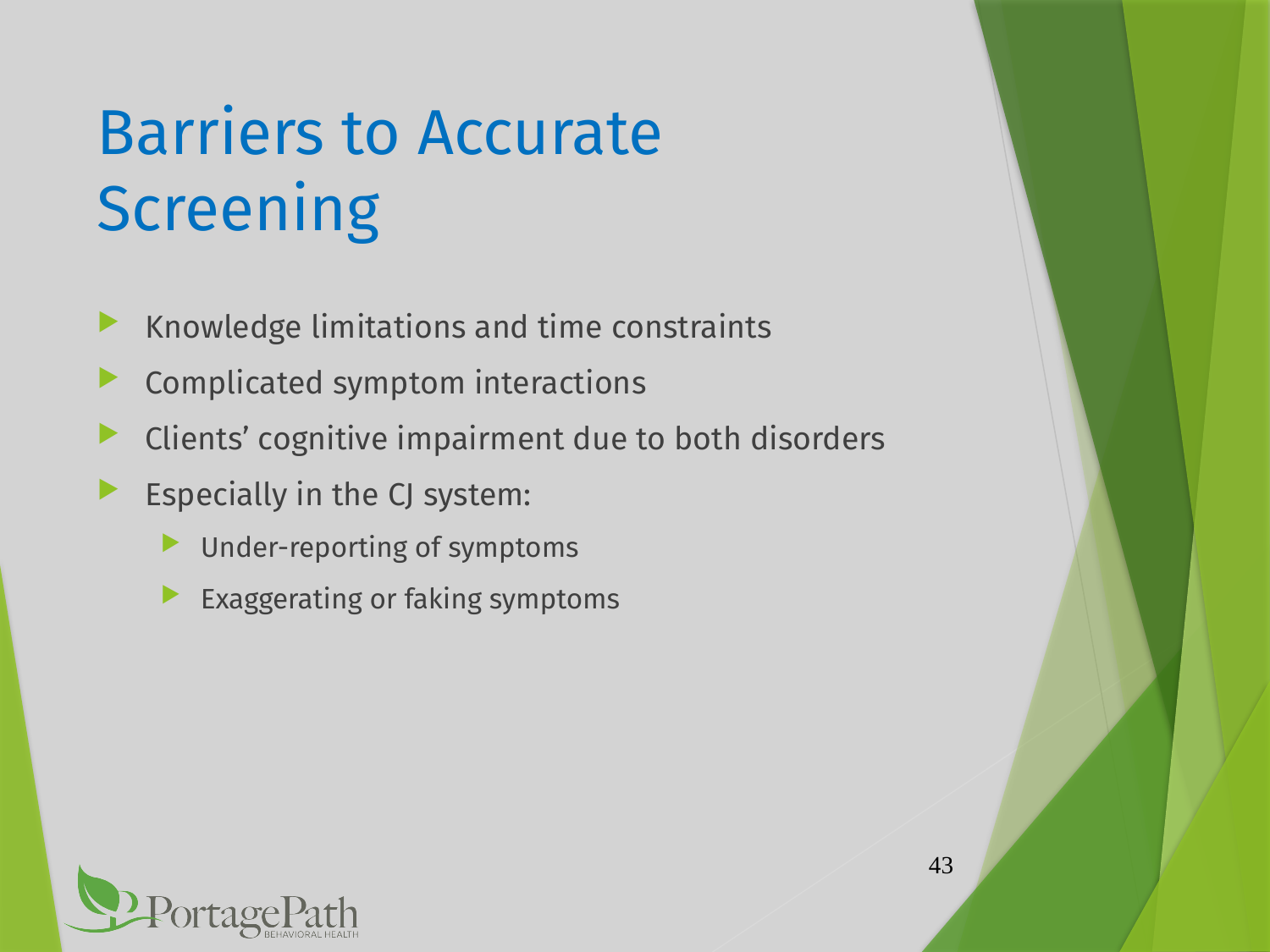

# Barriers to Accurate Screening
Knowledge limitations and time constraints
Complicated symptom interactions
Clients’ cognitive impairment due to both disorders
Especially in the CJ system:
Under-reporting of symptoms
Exaggerating or faking symptoms
43